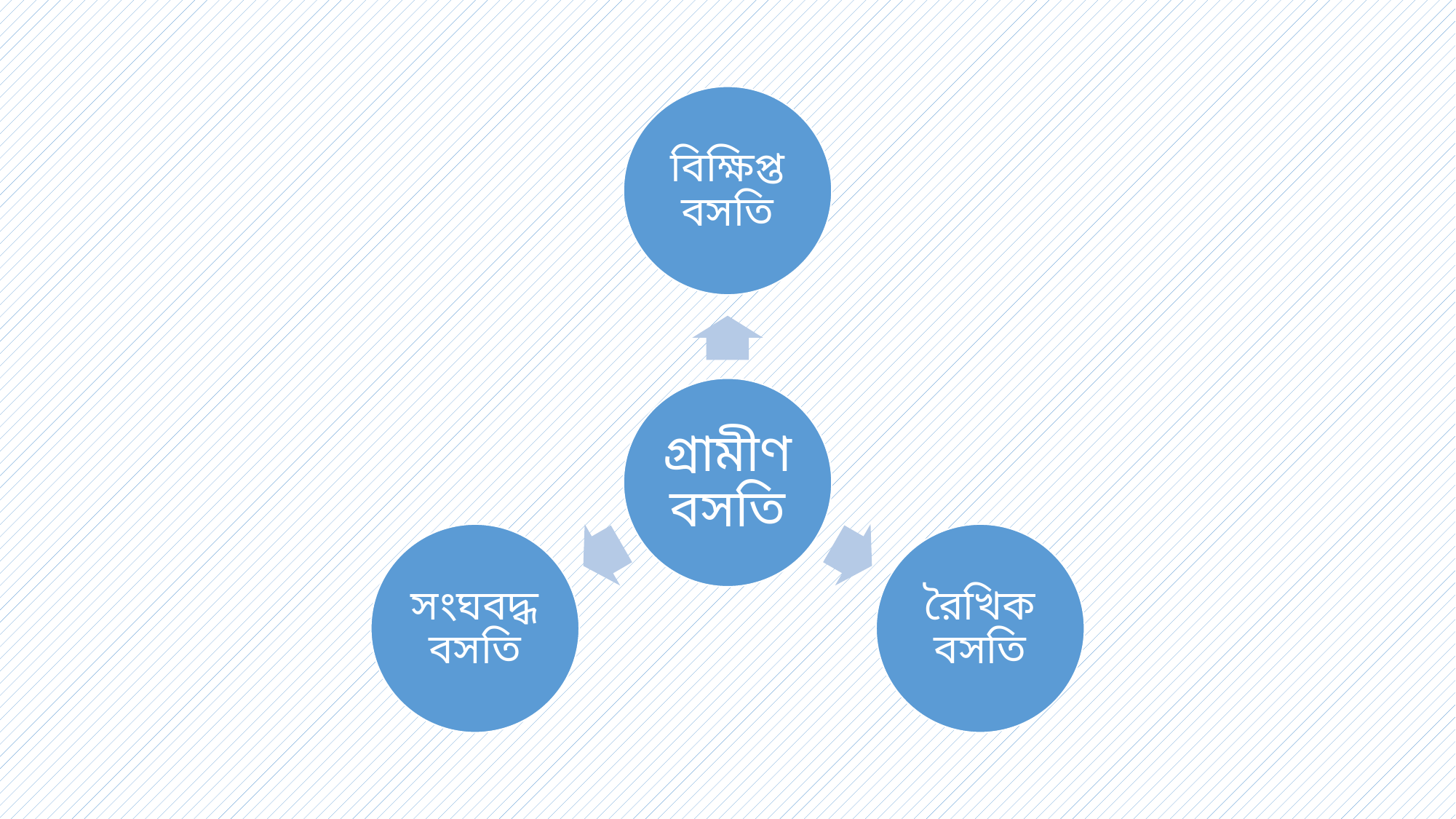

গ্রামীণ বসতি

বিক্ষিপ্ত বসতি

রৈখিক বসতি

সংঘবদ্ধ বসতি